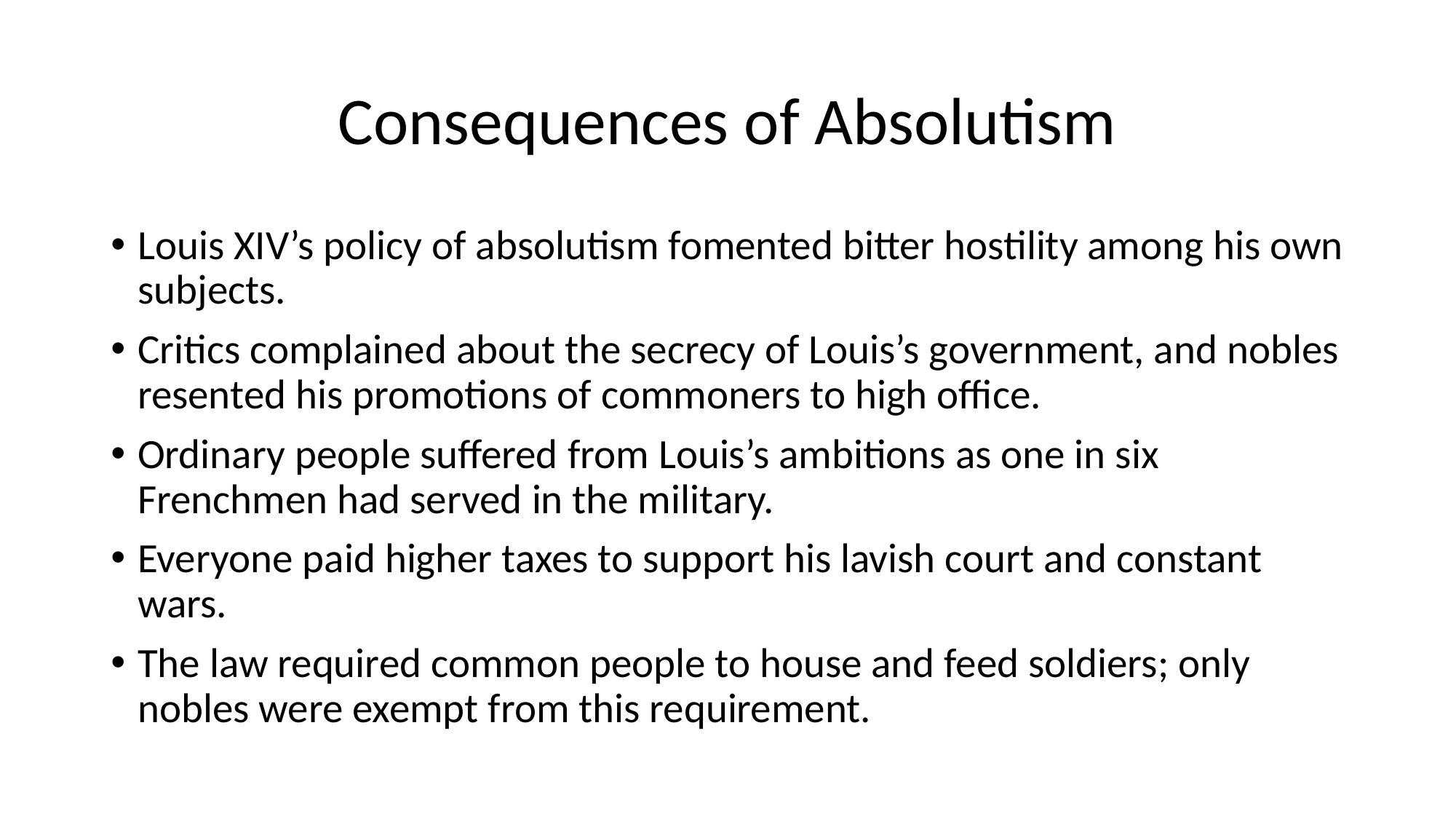

# Consequences of Absolutism
Louis XIV’s policy of absolutism fomented bitter hostility among his own subjects.
Critics complained about the secrecy of Louis’s government, and nobles resented his promotions of commoners to high office.
Ordinary people suffered from Louis’s ambitions as one in six Frenchmen had served in the military.
Everyone paid higher taxes to support his lavish court and constant wars.
The law required common people to house and feed soldiers; only nobles were exempt from this requirement.